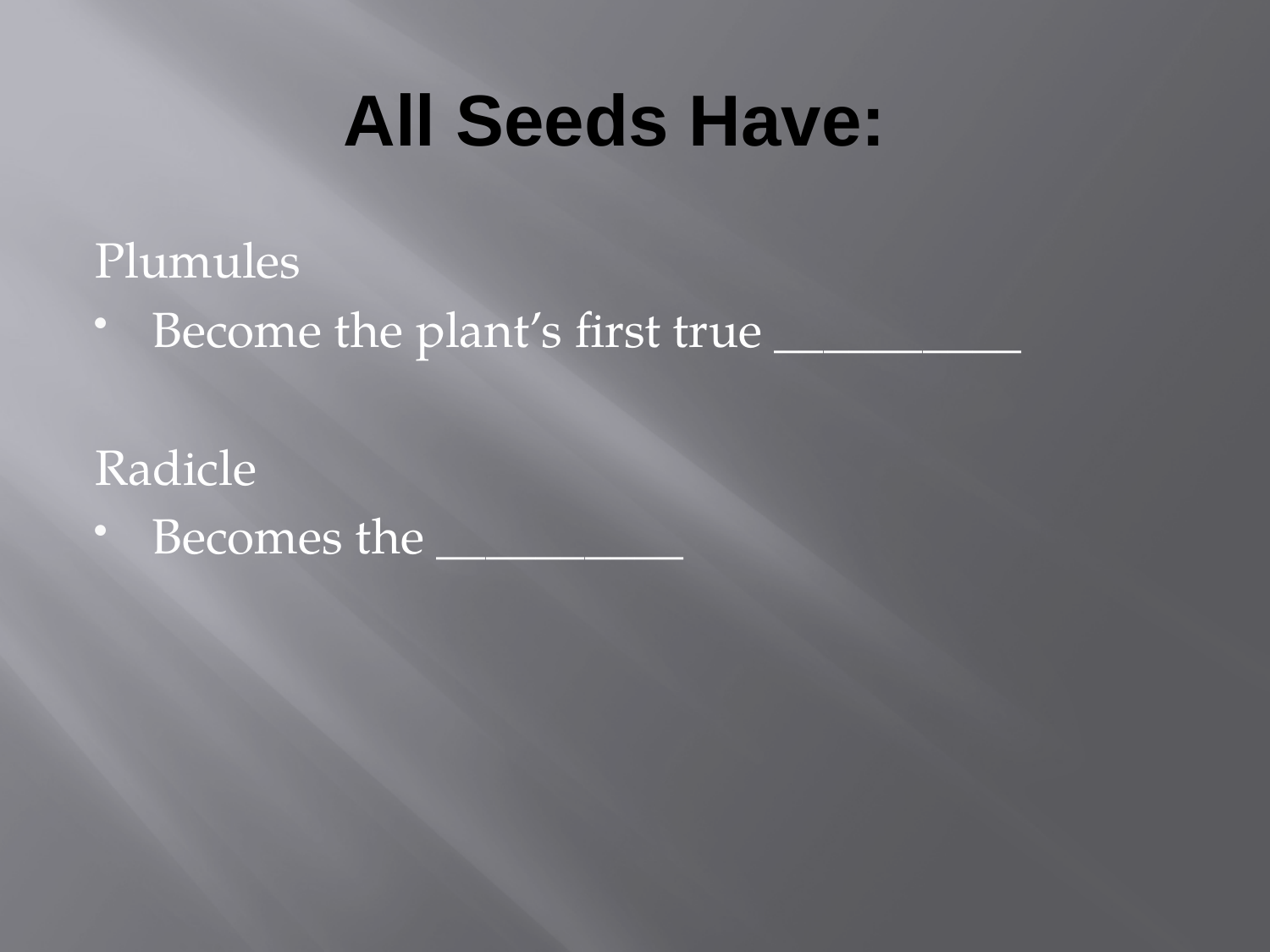

# All Seeds Have:
Plumules
Become the plant’s first true __________

Radicle
Becomes the __________